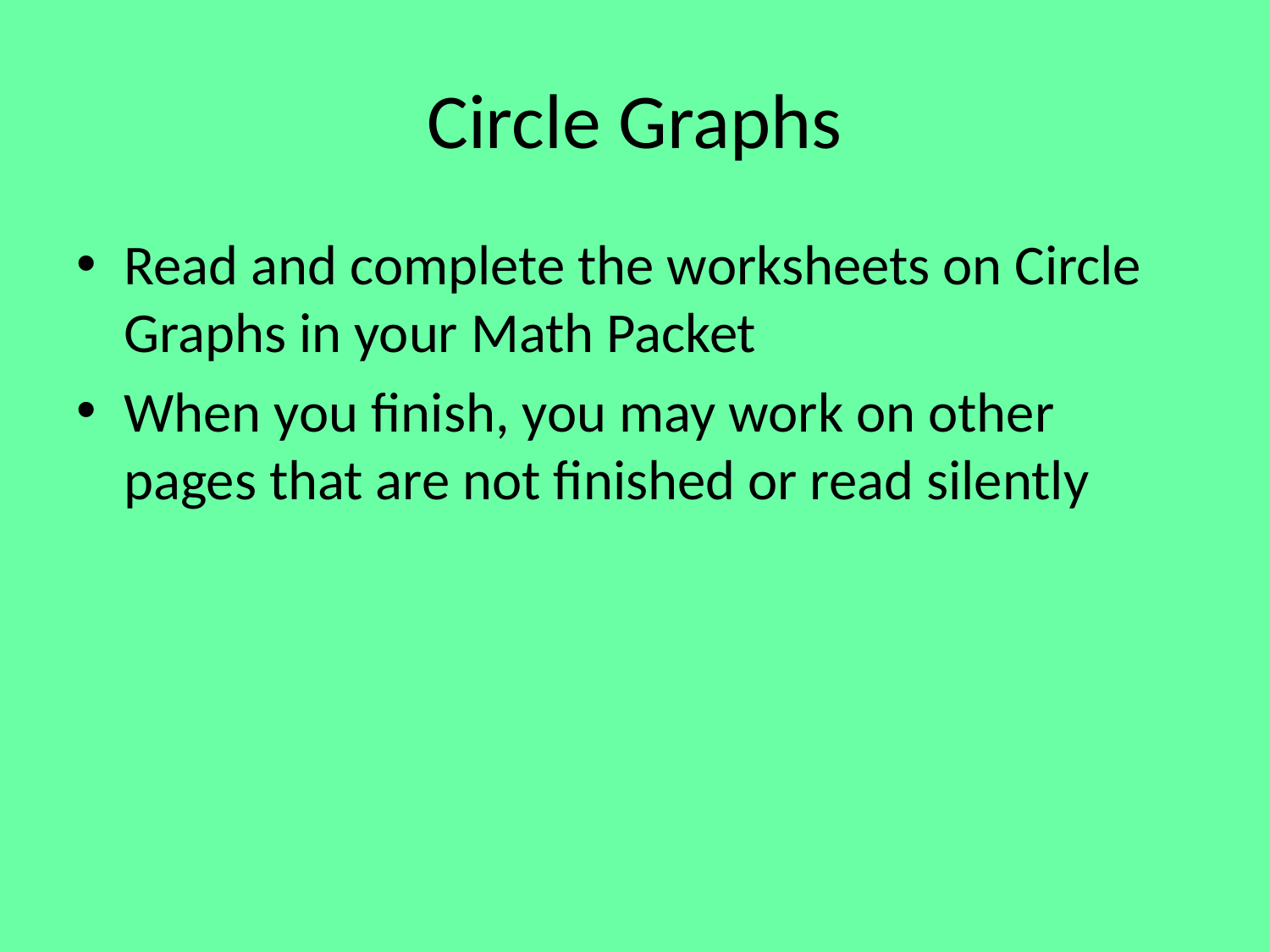

# Circle Graphs
Read and complete the worksheets on Circle Graphs in your Math Packet
When you finish, you may work on other pages that are not finished or read silently